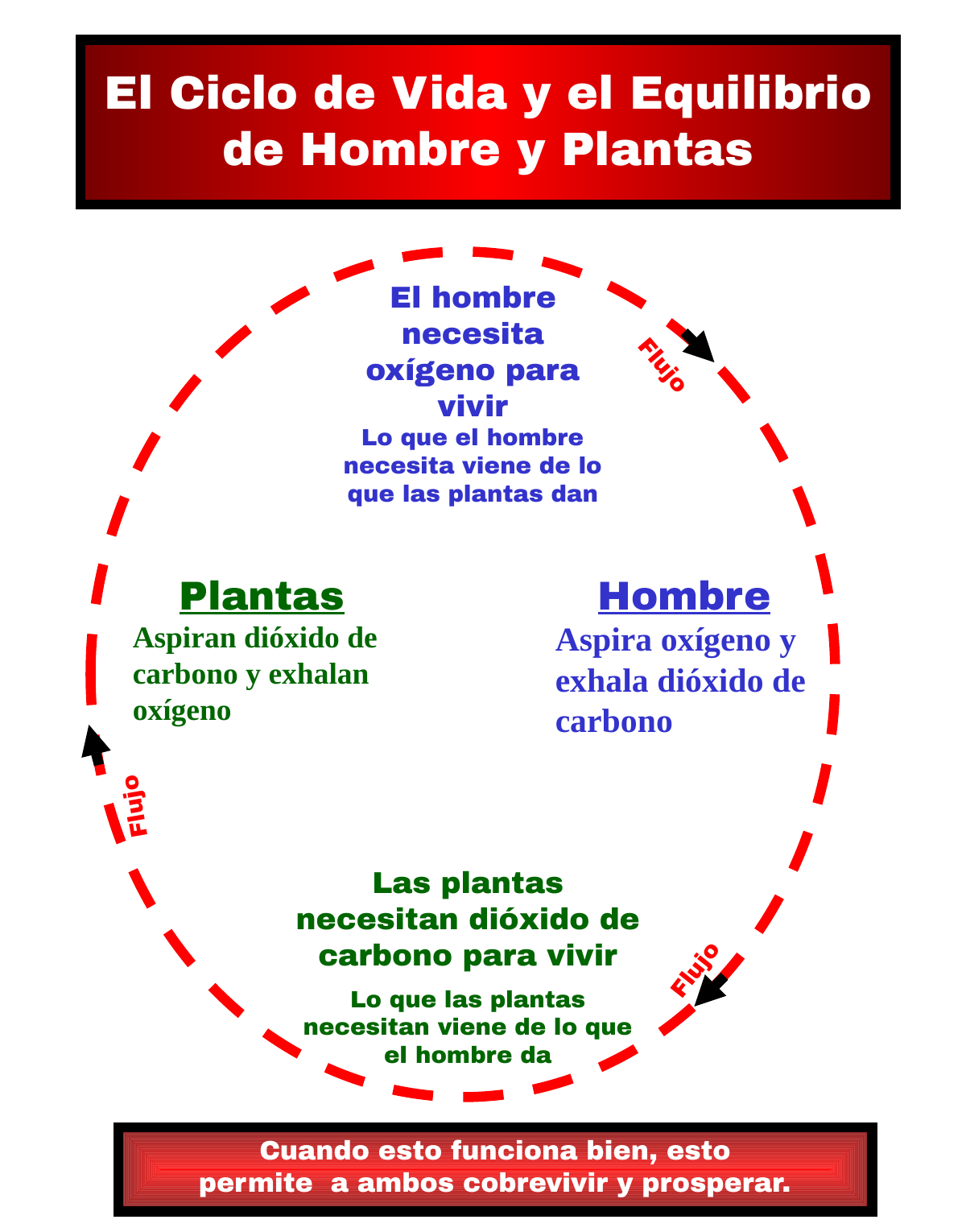

El Ciclo de Vida y el Equilibrio de Hombre y Plantas

El hombre necesita oxígeno para vivir
Lo que el hombre necesita viene de lo que las plantas dan

Flujo
Plantas
Aspiran dióxido de carbono y exhalan oxígeno
Hombre
Aspira oxígeno y exhala dióxido de carbono

Flujo
Las plantas necesitan dióxido de carbono para vivir
Lo que las plantas necesitan viene de lo que el hombre da
Flujo

 Cuando esto funciona bien, esto
permite  a ambos cobrevivir y prosperar.